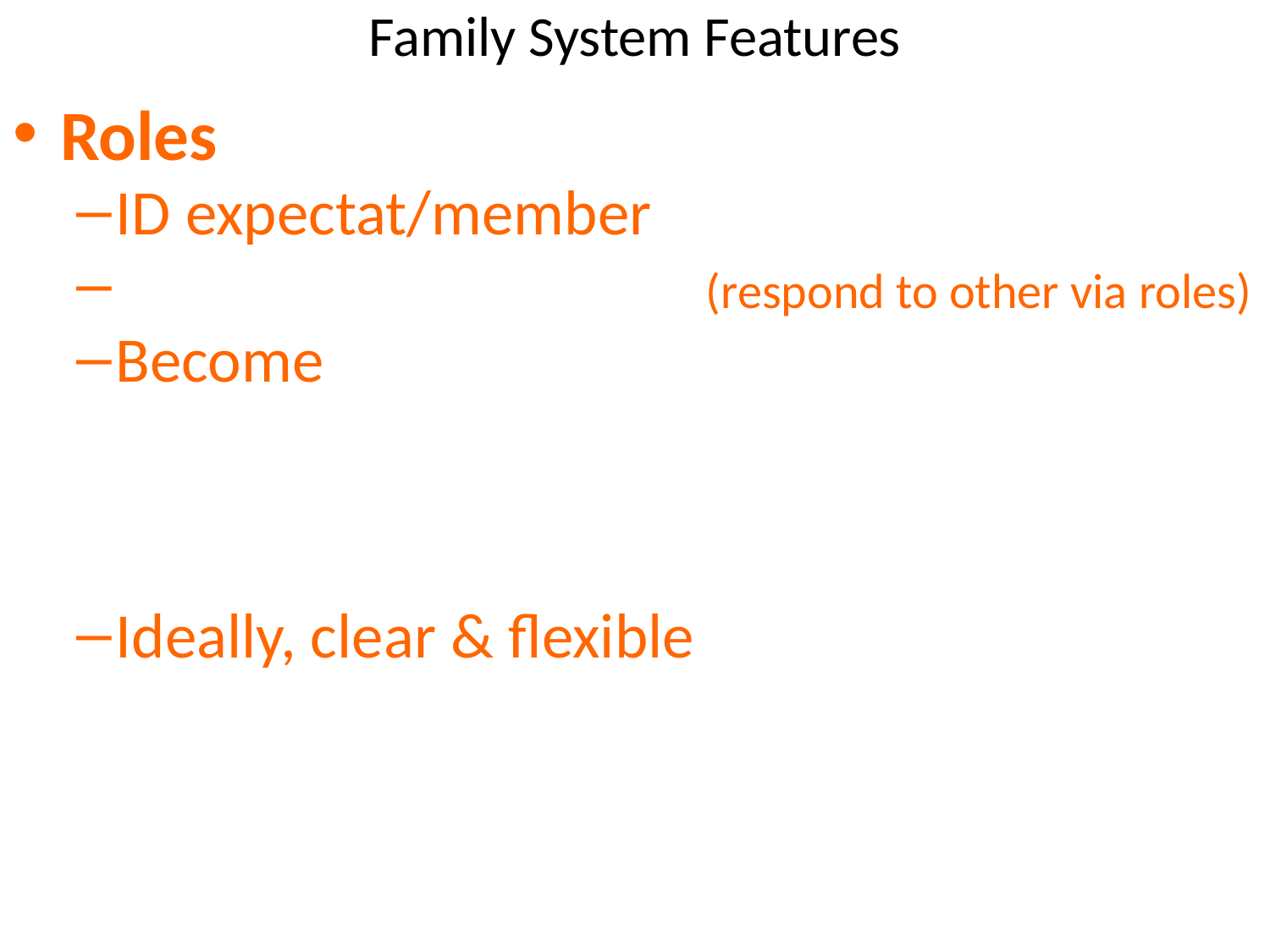

# Family System Features
Roles
ID expectat/member
                                         (respond to other via roles)
Become

Ideally, clear & flexible